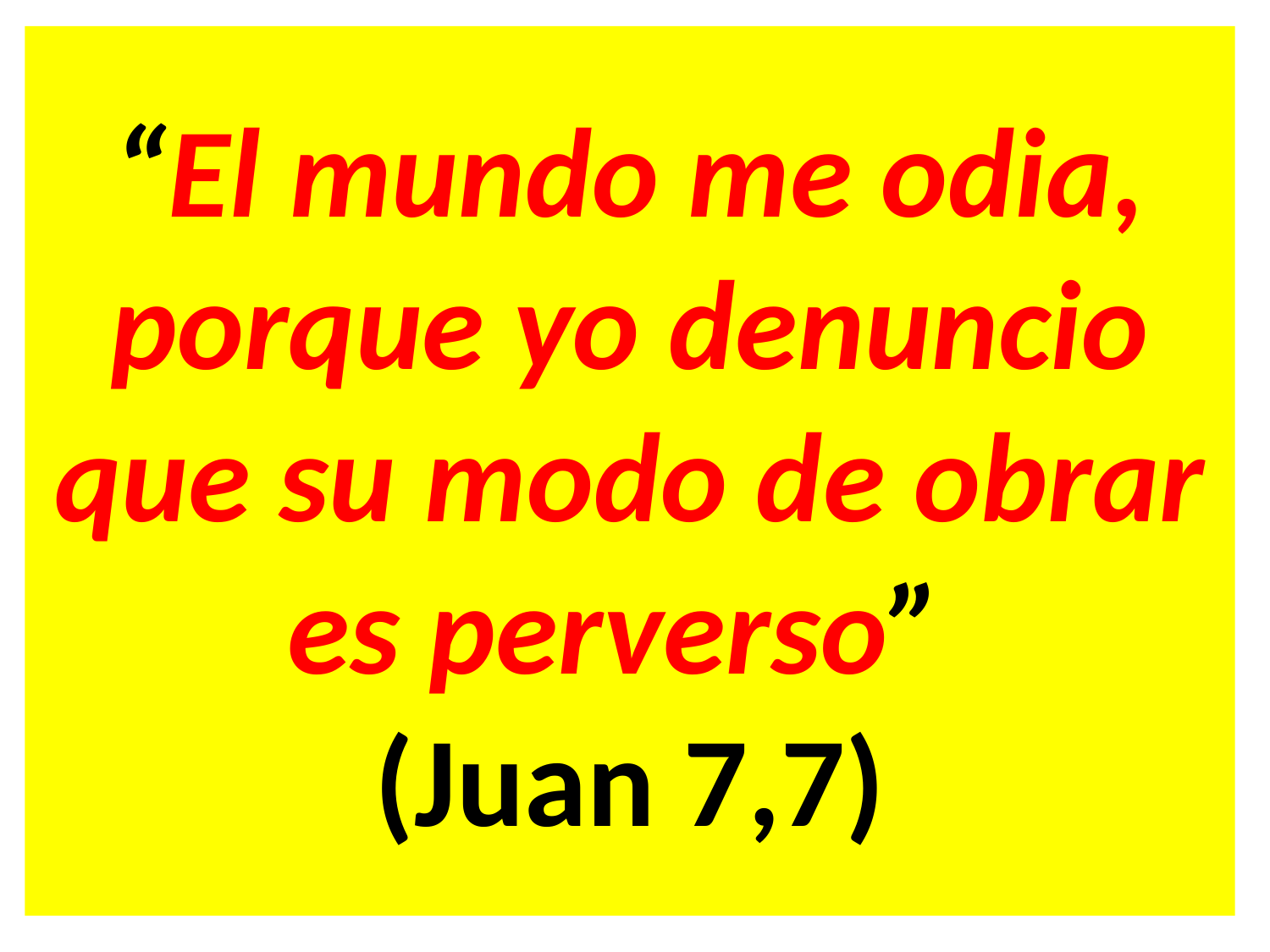

“El mundo me odia, porque yo denuncio que su modo de obrar es perverso”
(Juan 7,7)
#